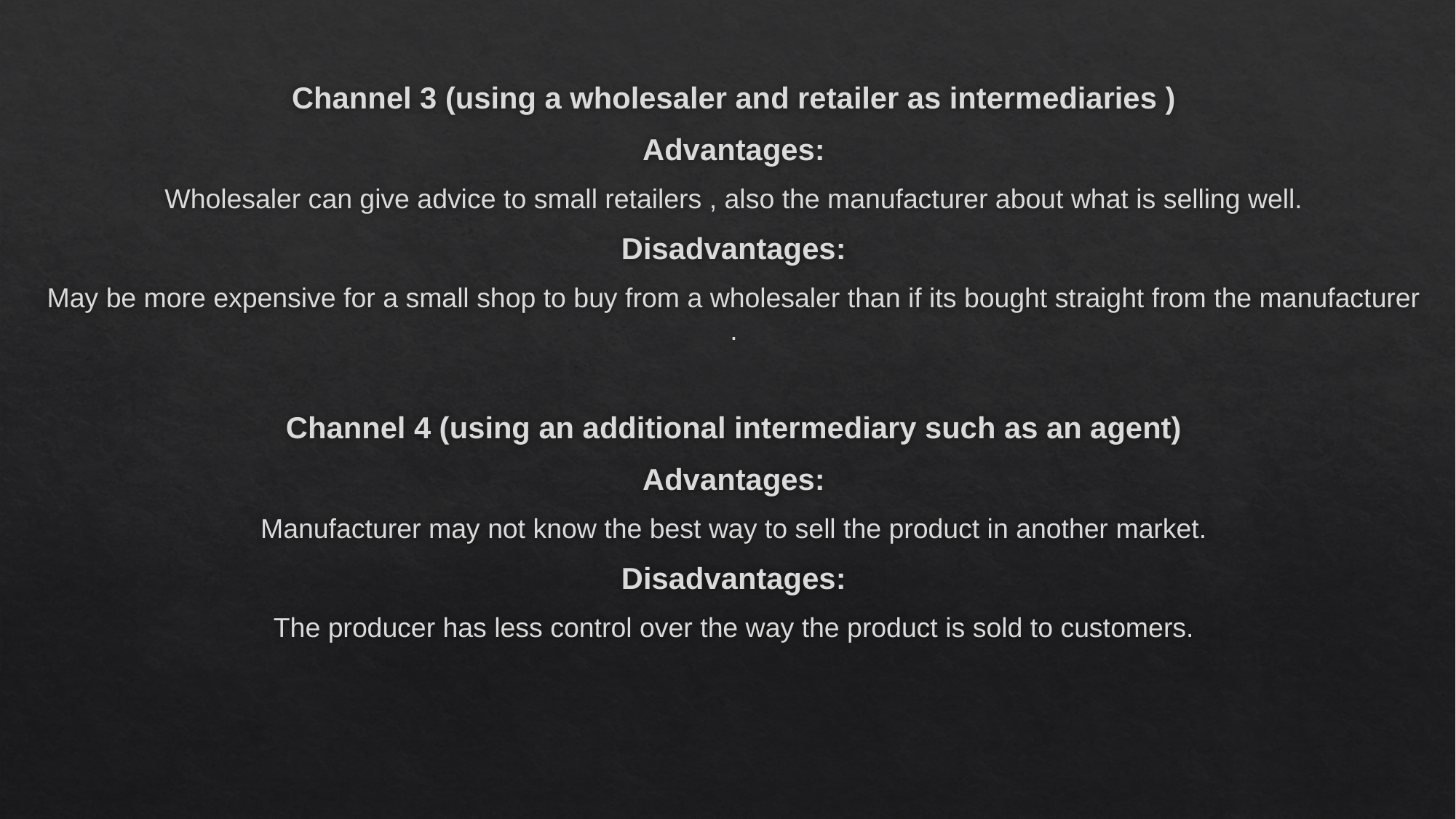

Channel 3 (using a wholesaler and retailer as intermediaries )
Advantages:
Wholesaler can give advice to small retailers , also the manufacturer about what is selling well.
Disadvantages:
May be more expensive for a small shop to buy from a wholesaler than if its bought straight from the manufacturer .

Channel 4 (using an additional intermediary such as an agent)
Advantages:
Manufacturer may not know the best way to sell the product in another market.
Disadvantages:
The producer has less control over the way the product is sold to customers.